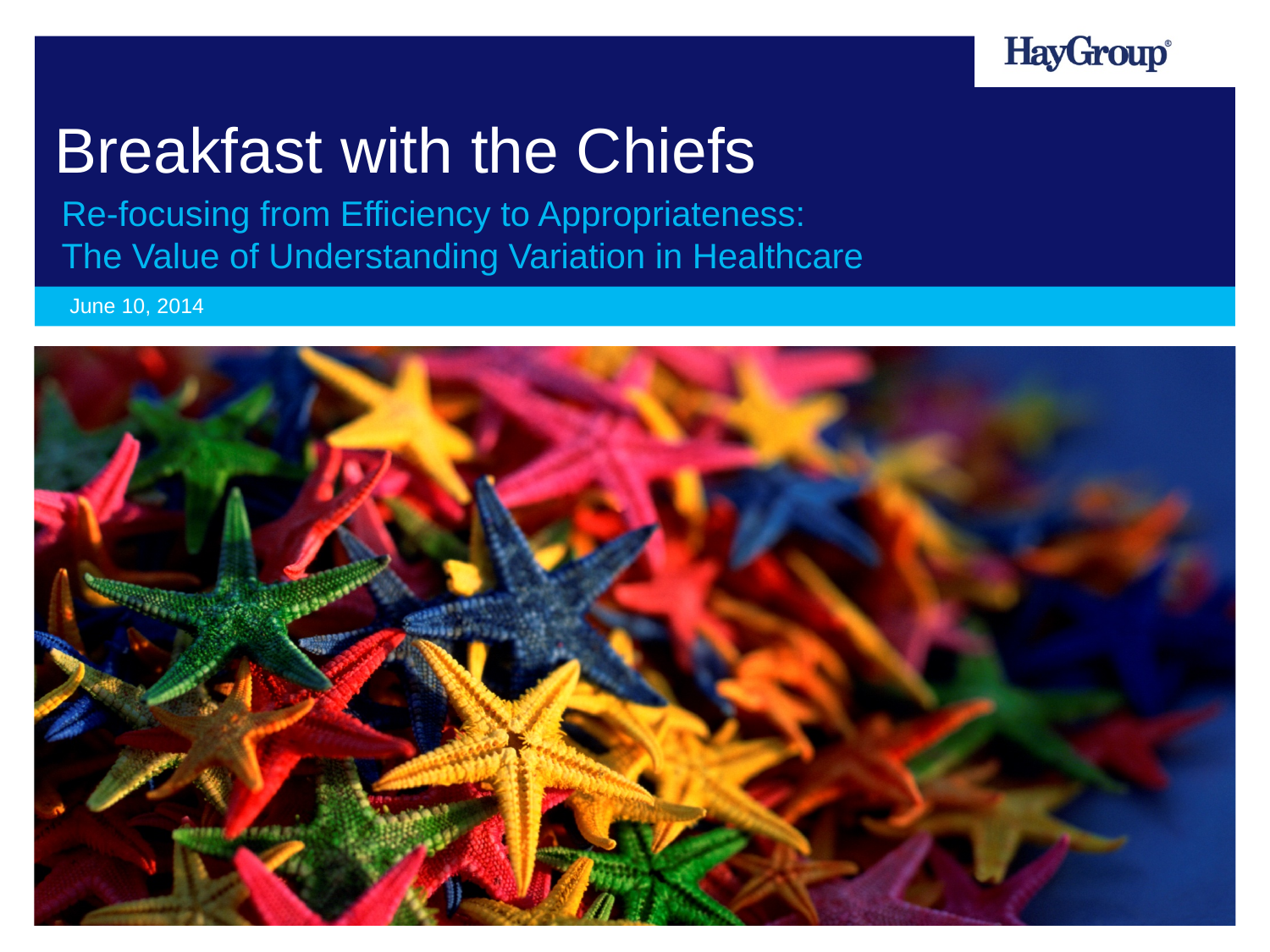

# Breakfast with the Chiefs
Re-focusing from Efficiency to Appropriateness:
The Value of Understanding Variation in Healthcare
June 10, 2014